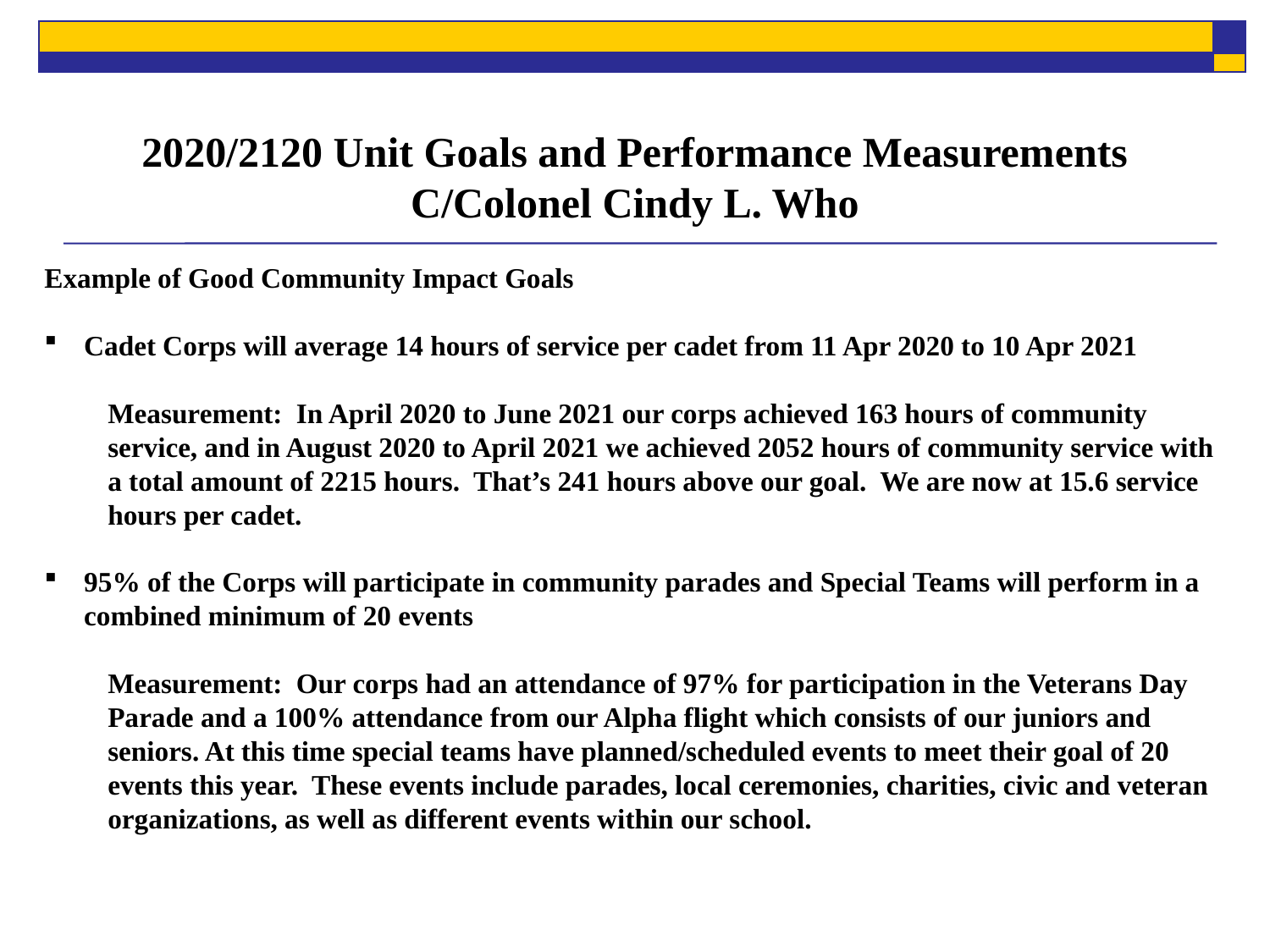

# 2020/2120 Unit Goals and Performance Measurements C/Colonel Cindy L. Who
Example of Good Community Impact Goals

Cadet Corps will average 14 hours of service per cadet from 11 Apr 2020 to 10 Apr 2021

Measurement:  In April 2020 to June 2021 our corps achieved 163 hours of community service, and in August 2020 to April 2021 we achieved 2052 hours of community service with a total amount of 2215 hours.  That’s 241 hours above our goal.  We are now at 15.6 service hours per cadet.

95% of the Corps will participate in community parades and Special Teams will perform in a combined minimum of 20 events

Measurement:  Our corps had an attendance of 97% for participation in the Veterans Day Parade and a 100% attendance from our Alpha flight which consists of our juniors and seniors. At this time special teams have planned/scheduled events to meet their goal of 20 events this year.  These events include parades, local ceremonies, charities, civic and veteran organizations, as well as different events within our school.